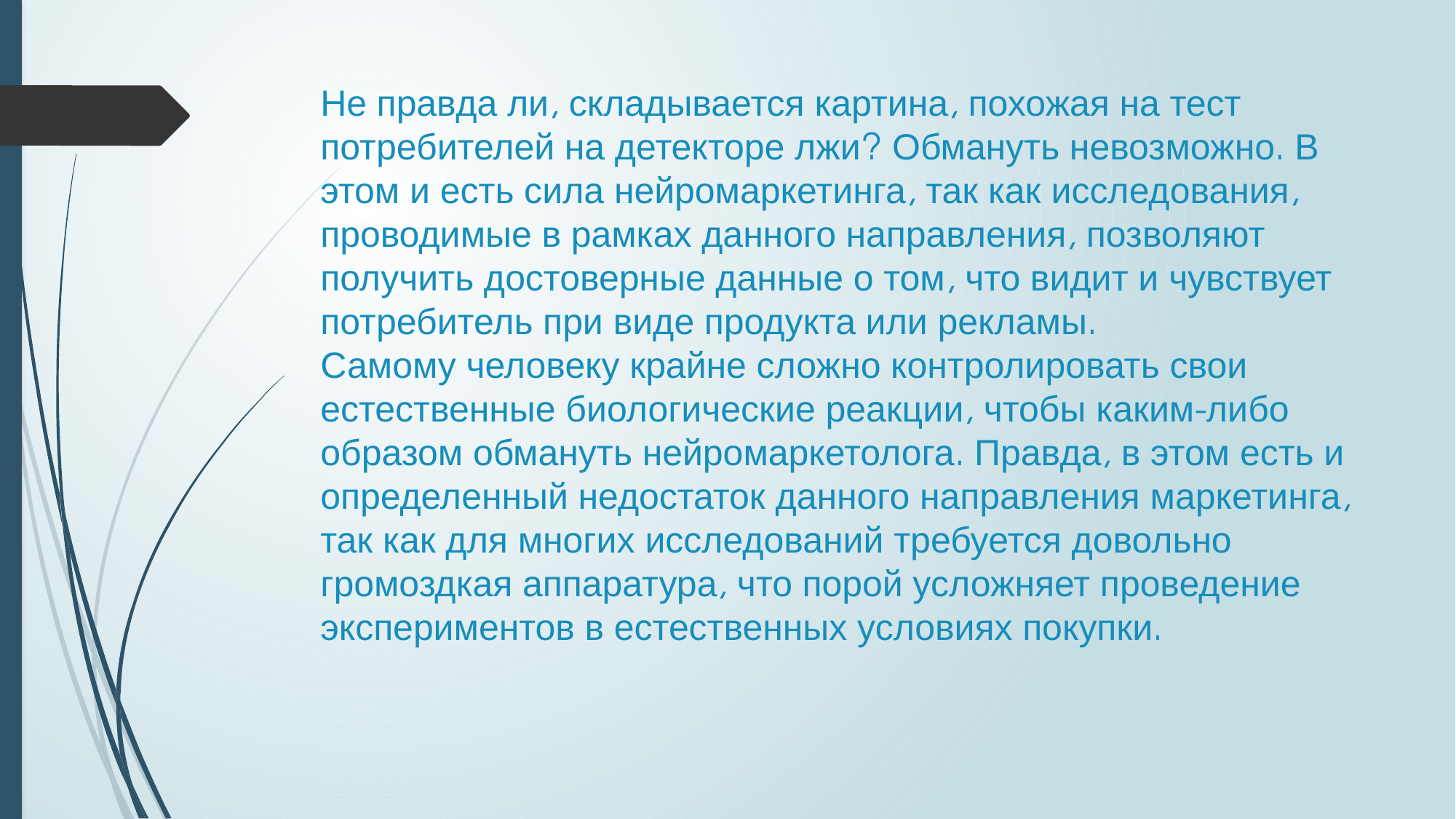

# Не правда ли, складывается картина, похожая на тест потребителей на детекторе лжи? Обмануть невозможно. В этом и есть сила нейромаркетинга, так как исследования, проводимые в рамках данного направления, позволяют получить достоверные данные о том, что видит и чувствует потребитель при виде продукта или рекламы. Самому человеку крайне сложно контролировать свои естественные биологические реакции, чтобы каким-либо образом обмануть нейромаркетолога. Правда, в этом есть и определенный недостаток данного направления маркетинга, так как для многих исследований требуется довольно громоздкая аппаратура, что порой усложняет проведение экспериментов в естественных условиях покупки.